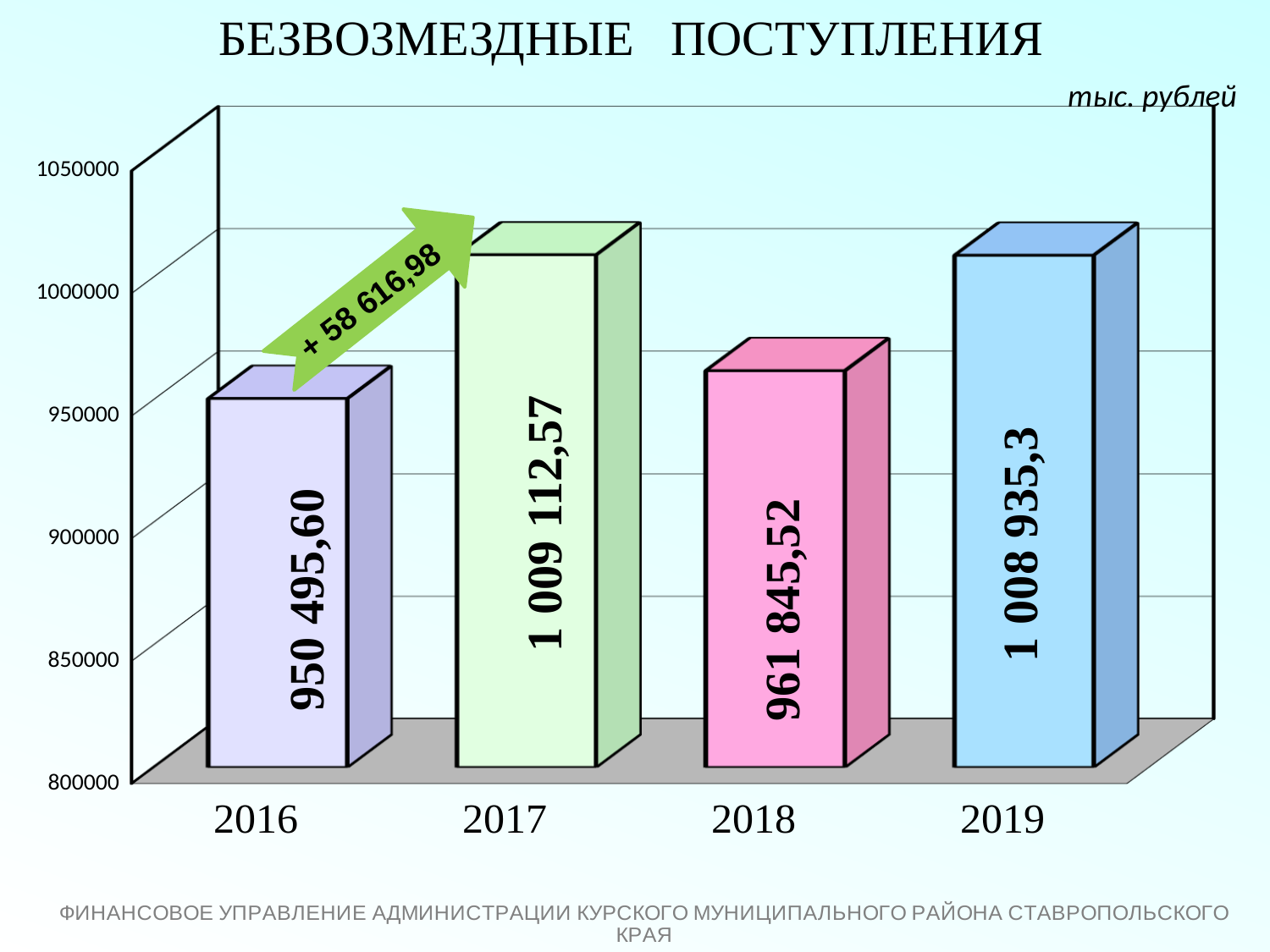

# БЕЗВОЗМЕЗДНЫЕ   ПОСТУПЛЕНИЯ
тыс. рублей

[unsupported chart]

+ 58 616,98
1 009 112,57
1 008 935,3
961 845,52
950 495,60